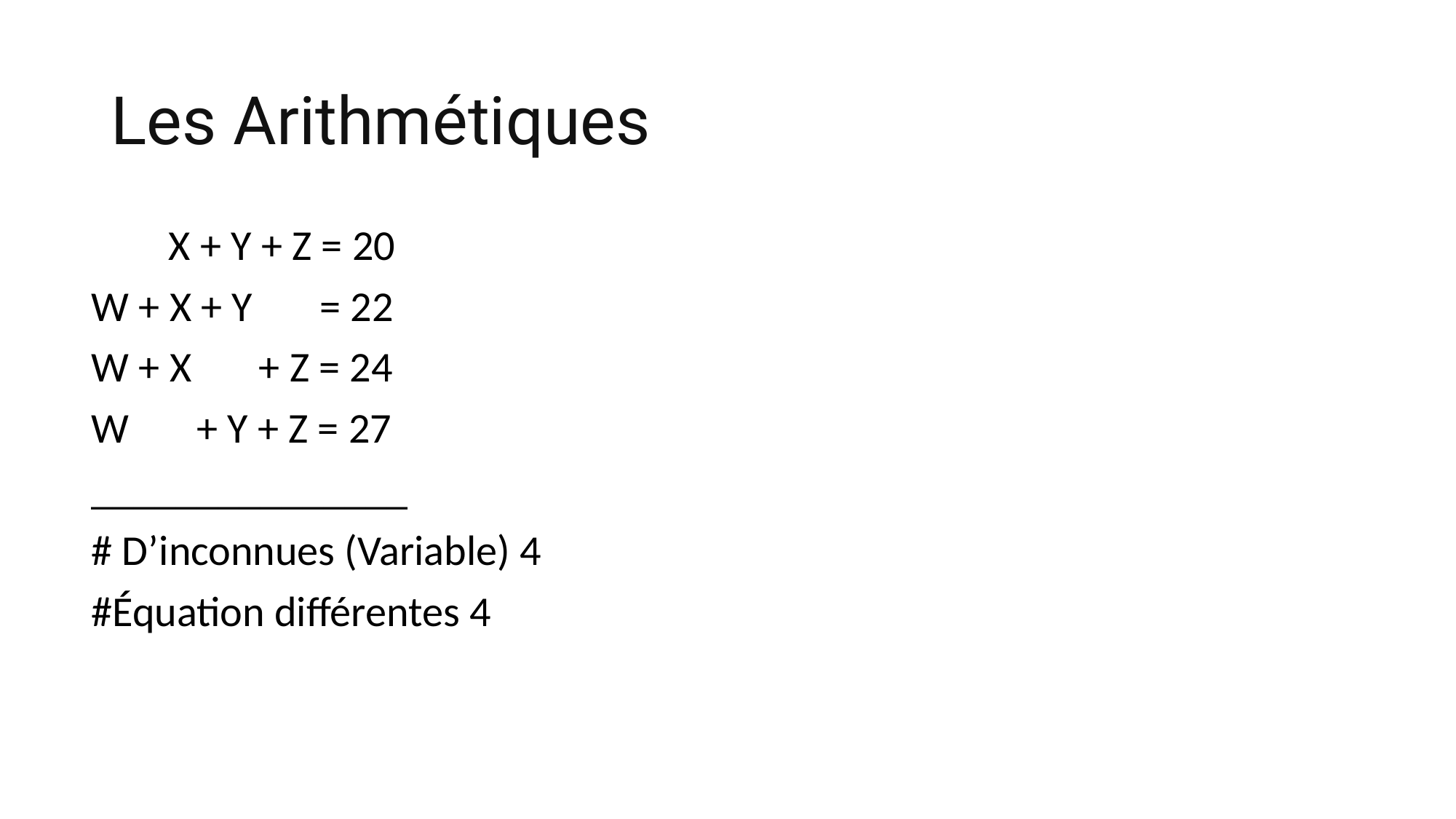

# Les Arithmétiques
        X + Y + Z = 20
W + X + Y       = 22
W + X       + Z = 24
W       + Y + Z = 27
_______________
# D’inconnues (Variable) 4
#Équation différentes 4